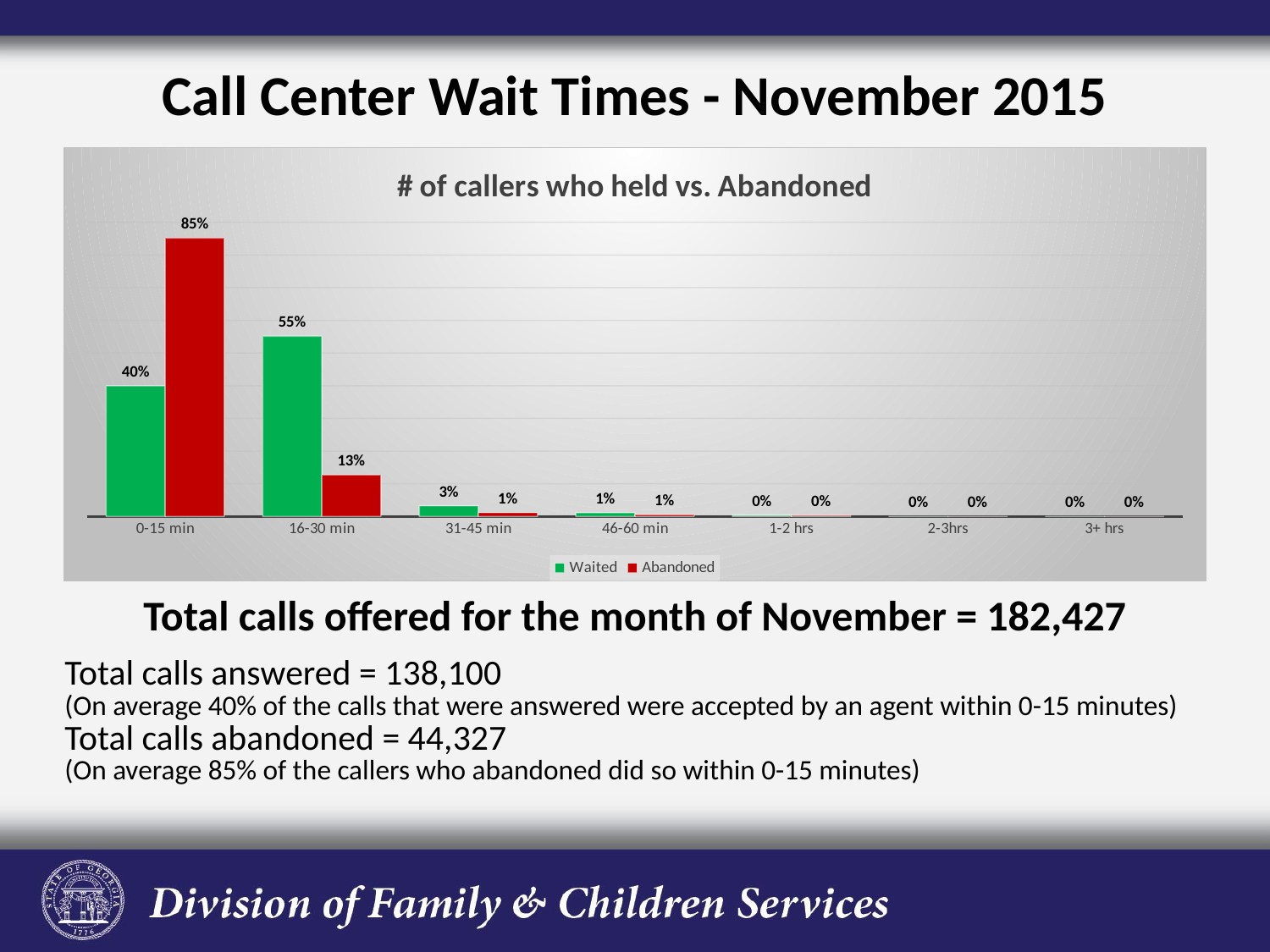

# Call Center Wait Times - November 2015

### Chart: # of callers who held vs. Abandoned

| Category |  |  |
|---|---|---|
| 0-15 min | 0.39973111600531697 | 0.8517902052760166 |
| 16-30 min | 0.5515761017443038 | 0.12767137926344577 |
| 31-45 min | 0.032698710471623114 | 0.011901896396341989 |
| 46-60 min | 0.011495492081448667 | 0.005768948350735145 |
| 1-2 hrs | 0.00449857969730747 | 0.0028675707134605036 |
| 2-3hrs | 0.0 | 0.0 |
| 3+ hrs | 0.0 | 0.0 |
| Total calls offered for the month of November = 182,427 |
| --- |
| Total calls answered = 138,100 (On average 40% of the calls that were answered were accepted by an agent within 0-15 minutes) |
| Total calls abandoned = 44,327 (On average 85% of the callers who abandoned did so within 0-15 minutes) |